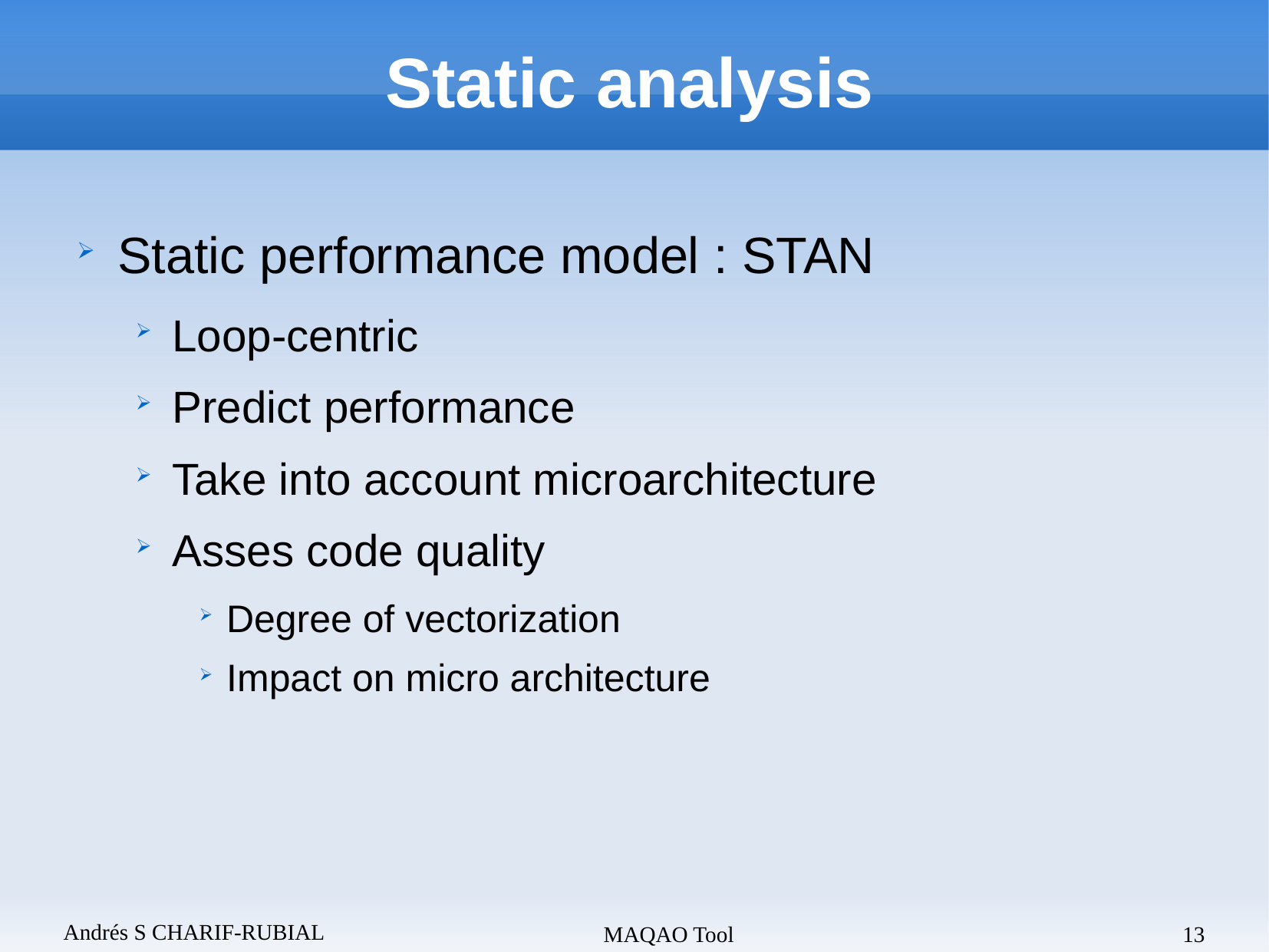

Static analysis
Static performance model : STAN
Loop-centric
Predict performance
Take into account microarchitecture
Asses code quality
Degree of vectorization
Impact on micro architecture

Andrés S CHARIF-RUBIAL
MAQAO Tool
13